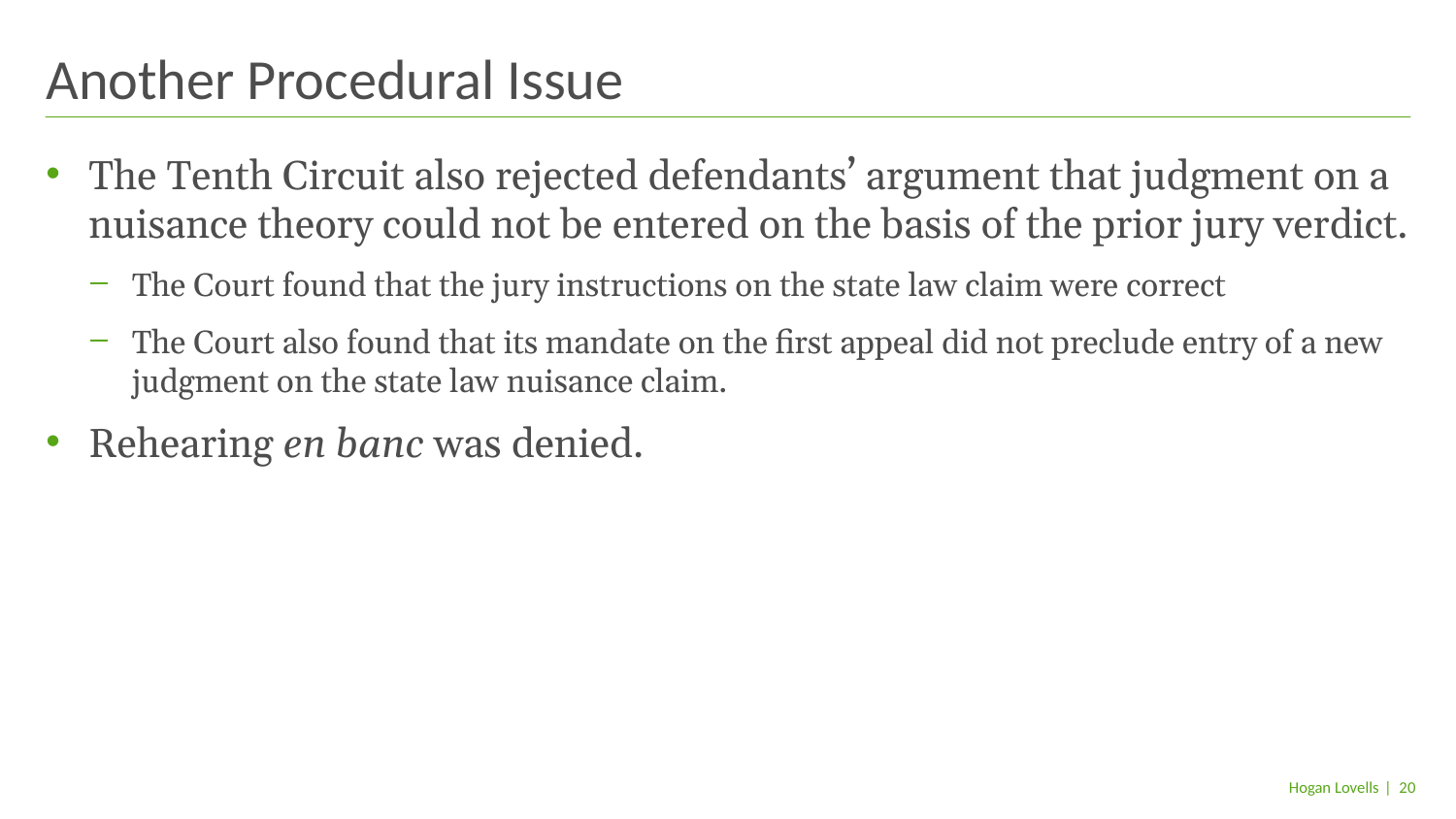

# Another Procedural Issue
The Tenth Circuit also rejected defendants’ argument that judgment on a nuisance theory could not be entered on the basis of the prior jury verdict.
The Court found that the jury instructions on the state law claim were correct
The Court also found that its mandate on the first appeal did not preclude entry of a new judgment on the state law nuisance claim.
Rehearing en banc was denied.
|  20
Hogan Lovells